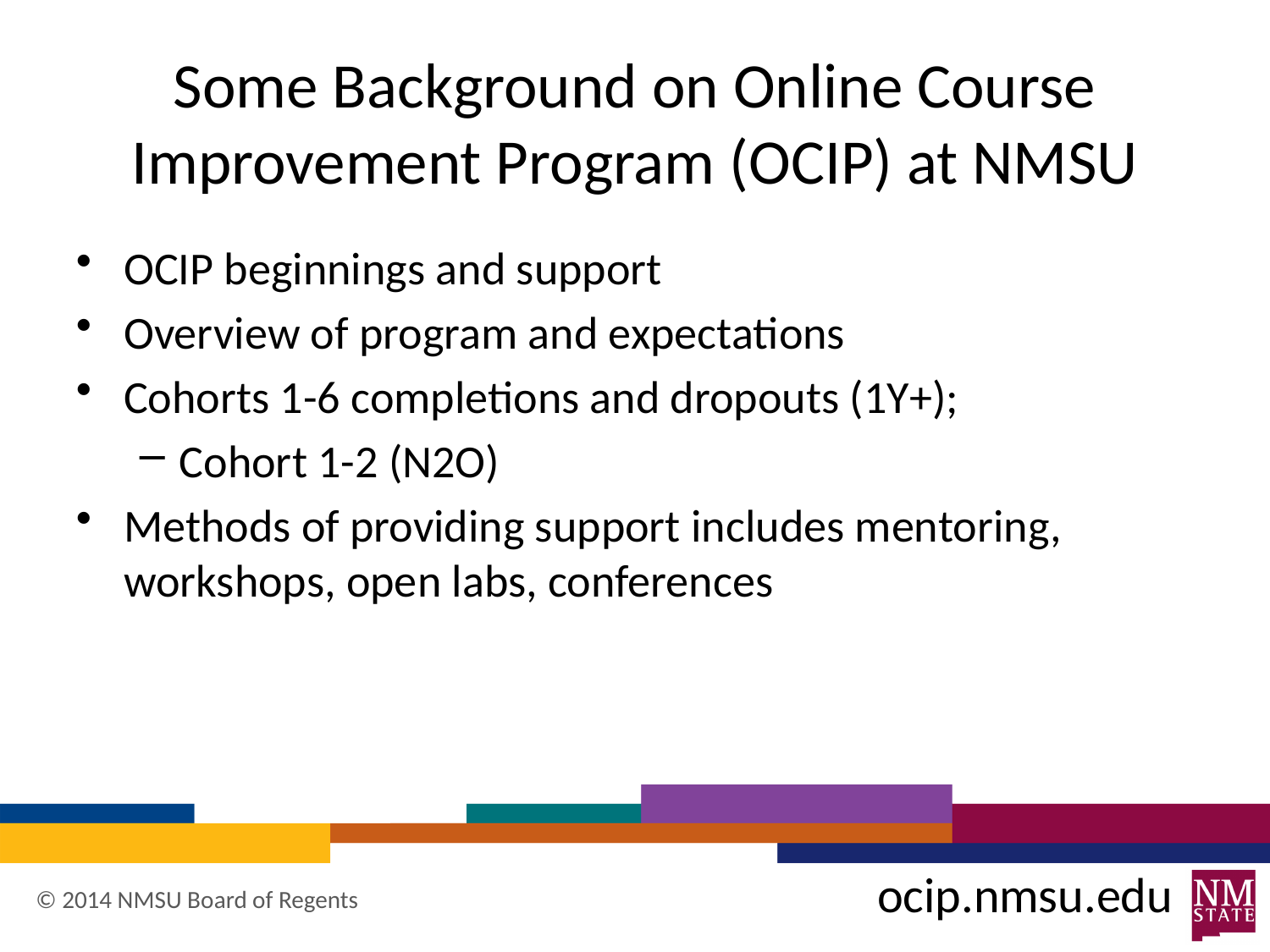

# Some Background on Online Course Improvement Program (OCIP) at NMSU
OCIP beginnings and support
Overview of program and expectations
Cohorts 1-6 completions and dropouts (1Y+);
Cohort 1-2 (N2O)
Methods of providing support includes mentoring, workshops, open labs, conferences